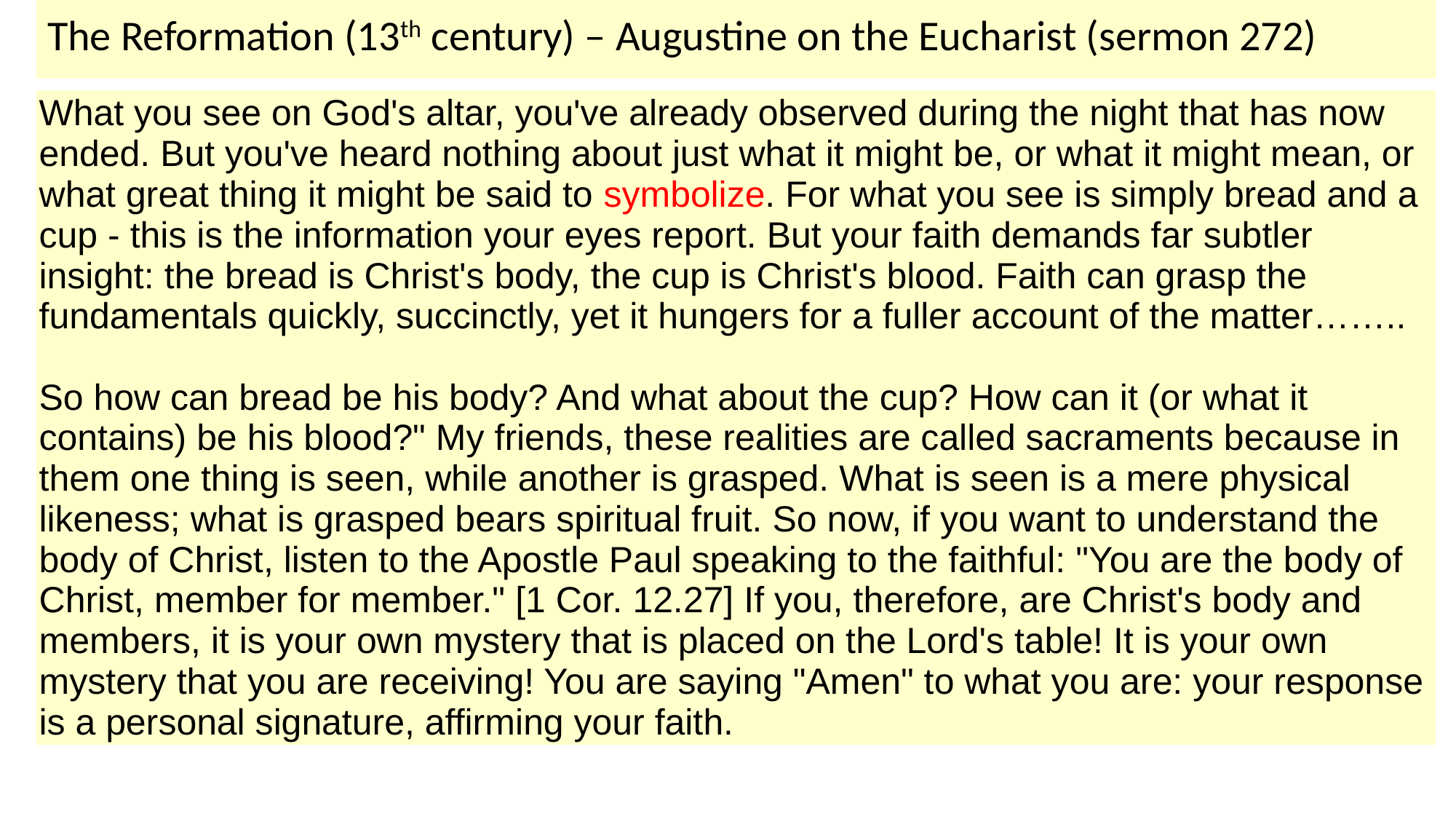

# The Reformation (13th century) – Augustine on the Eucharist (sermon 272)
| What you see on God's altar, you've already observed during the night that has now ended. But you've heard nothing about just what it might be, or what it might mean, or what great thing it might be said to symbolize. For what you see is simply bread and a cup - this is the information your eyes report. But your faith demands far subtler insight: the bread is Christ's body, the cup is Christ's blood. Faith can grasp the fundamentals quickly, succinctly, yet it hungers for a fuller account of the matter…….. So how can bread be his body? And what about the cup? How can it (or what it contains) be his blood?" My friends, these realities are called sacraments because in them one thing is seen, while another is grasped. What is seen is a mere physical likeness; what is grasped bears spiritual fruit. So now, if you want to understand the body of Christ, listen to the Apostle Paul speaking to the faithful: "You are the body of Christ, member for member." [1 Cor. 12.27] If you, therefore, are Christ's body and members, it is your own mystery that is placed on the Lord's table! It is your own mystery that you are receiving! You are saying "Amen" to what you are: your response is a personal signature, affirming your faith. |
| --- |